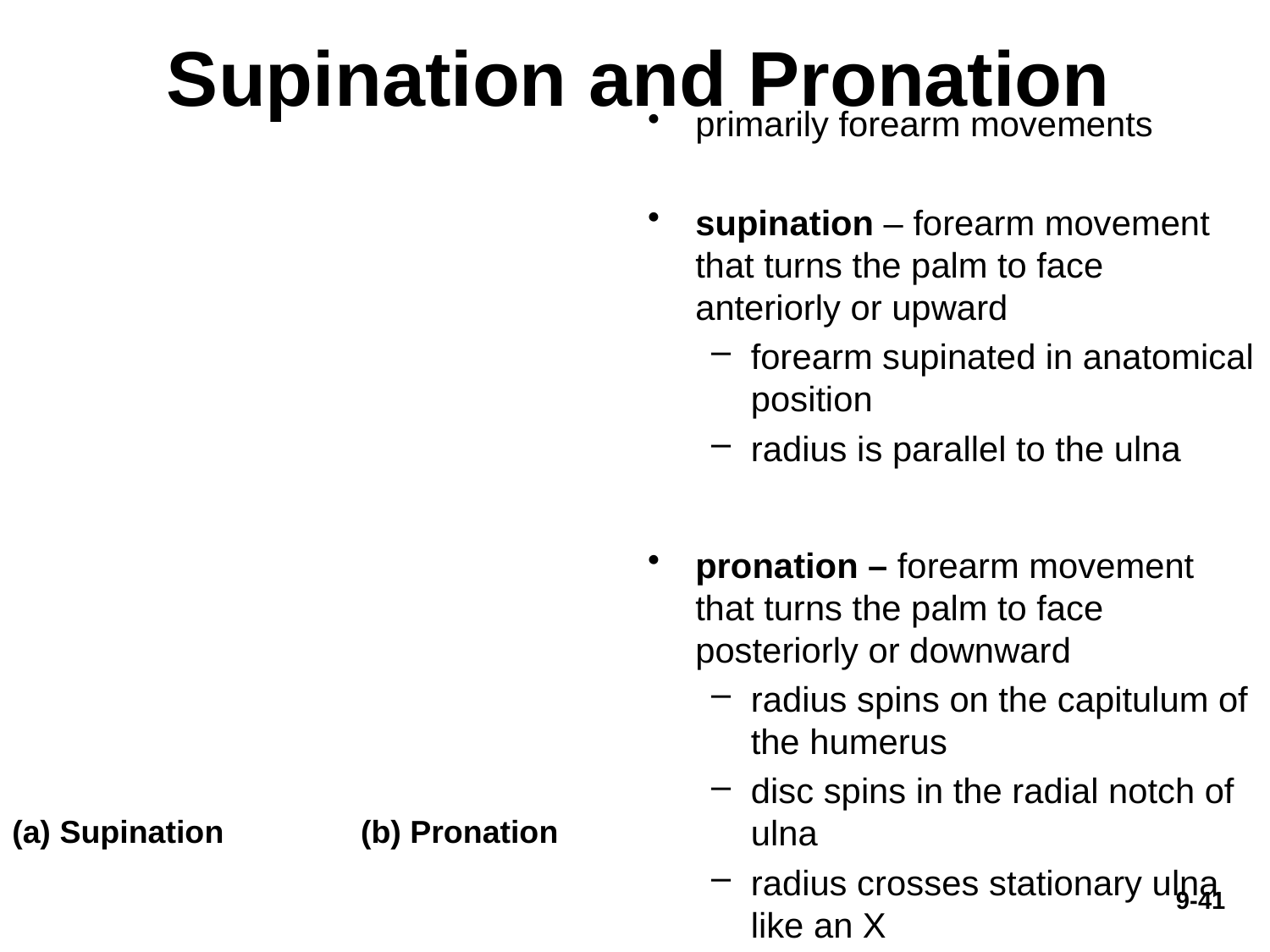

# Supination and Pronation
primarily forearm movements

supination – forearm movement that turns the palm to face anteriorly or upward
forearm supinated in anatomical position
radius is parallel to the ulna

pronation – forearm movement that turns the palm to face posteriorly or downward
radius spins on the capitulum of the humerus
disc spins in the radial notch of ulna
radius crosses stationary ulna like an X
(a) Supination
(b) Pronation
9-41